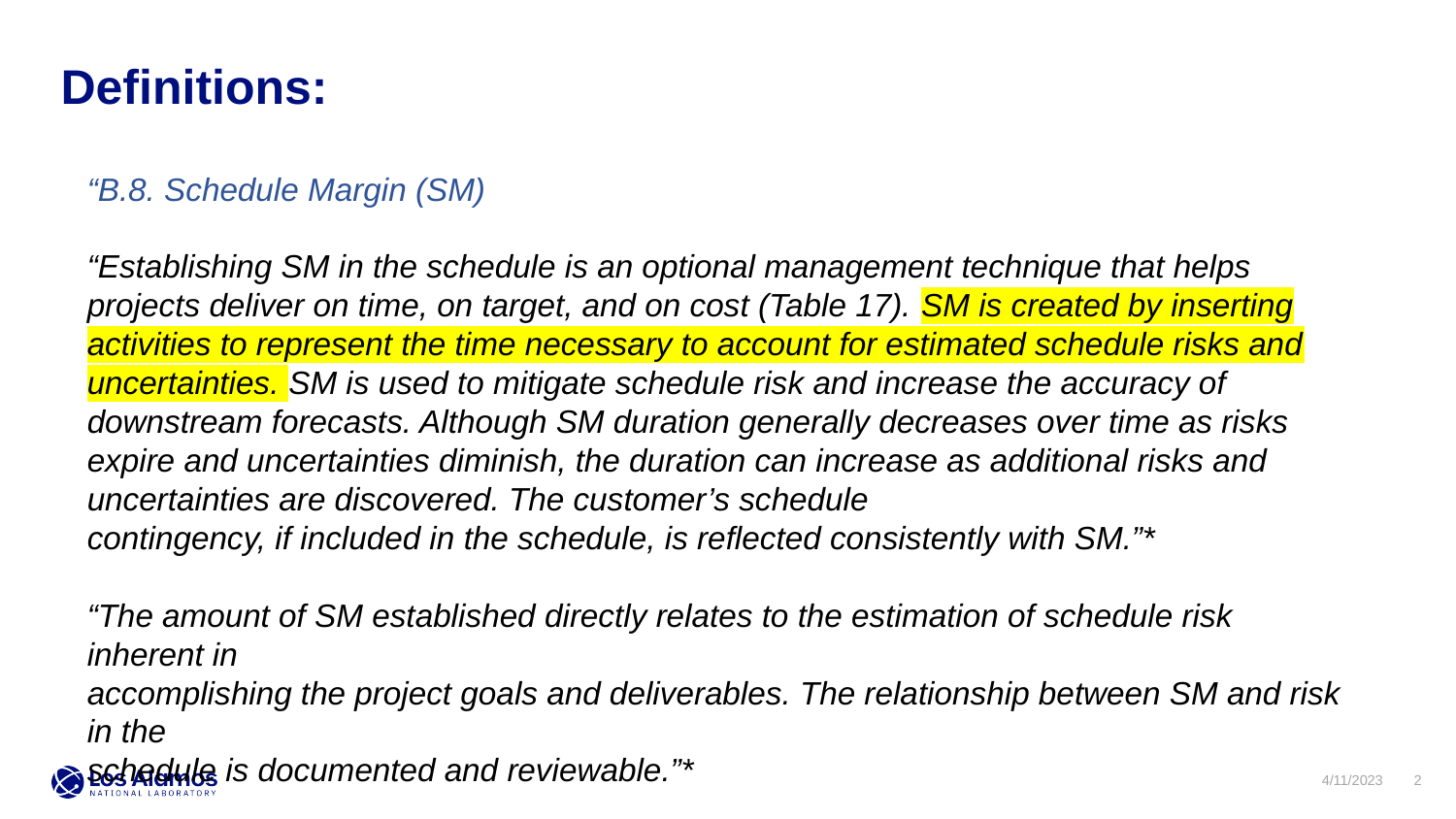

Definitions:

“B.8. Schedule Margin (SM)

“Establishing SM in the schedule is an optional management technique that helps projects deliver on time, on target, and on cost (Table 17). SM is created by inserting activities to represent the time necessary to account for estimated schedule risks and uncertainties. SM is used to mitigate schedule risk and increase the accuracy of downstream forecasts. Although SM duration generally decreases over time as risks expire and uncertainties diminish, the duration can increase as additional risks and uncertainties are discovered. The customer’s schedule
contingency, if included in the schedule, is reflected consistently with SM.”*

“The amount of SM established directly relates to the estimation of schedule risk inherent in
accomplishing the project goals and deliverables. The relationship between SM and risk in the
schedule is documented and reviewable.”*

* ECRSOP CAG 2.0 - June, 2022 pg. 85